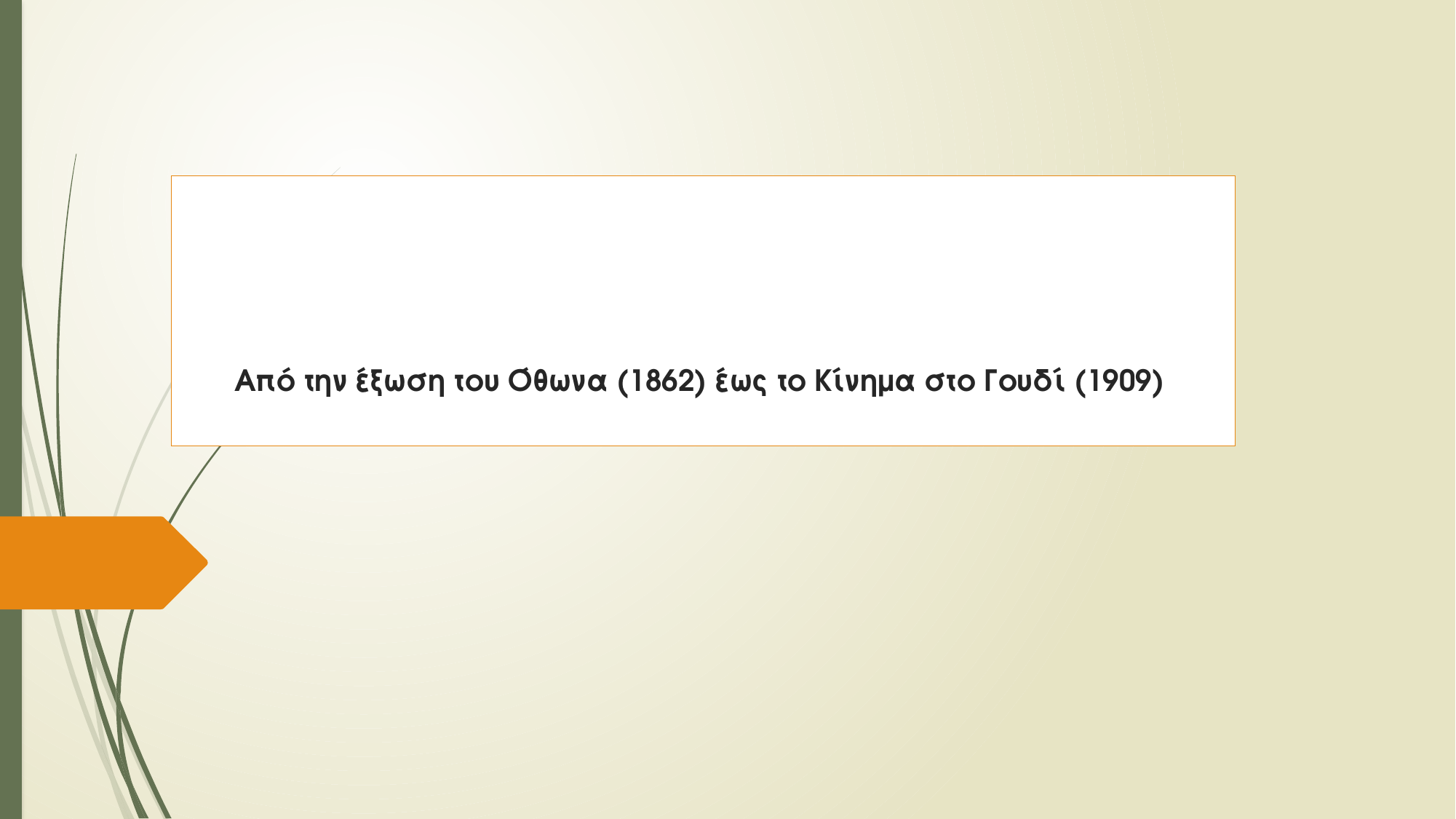

# Από την έξωση του Όθωνα (1862) έως το Κίνημα στο Γουδί (1909)